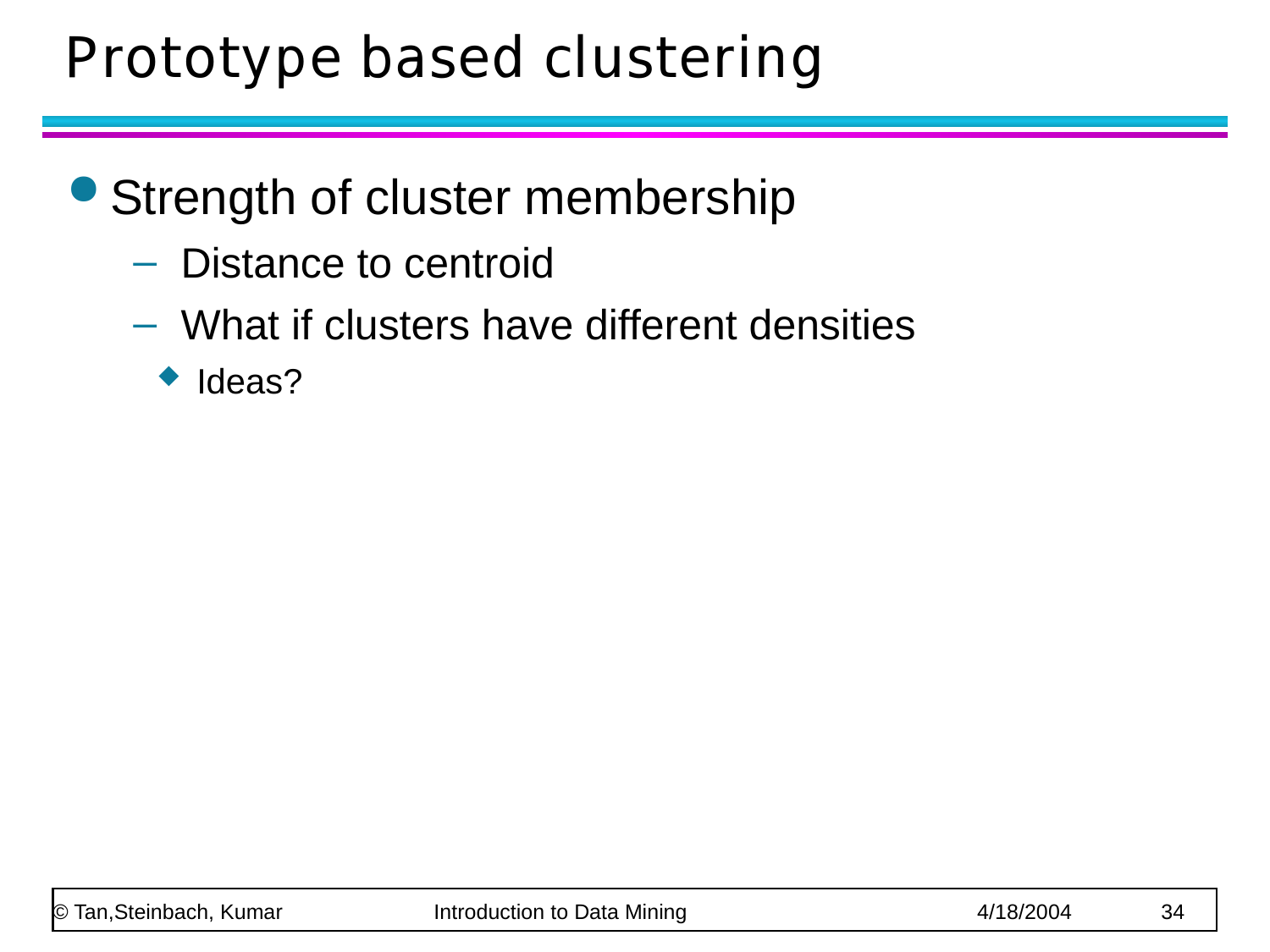

# Prototype based clustering
Strength of cluster membership
Distance to centroid
What if clusters have different densities
Ideas?